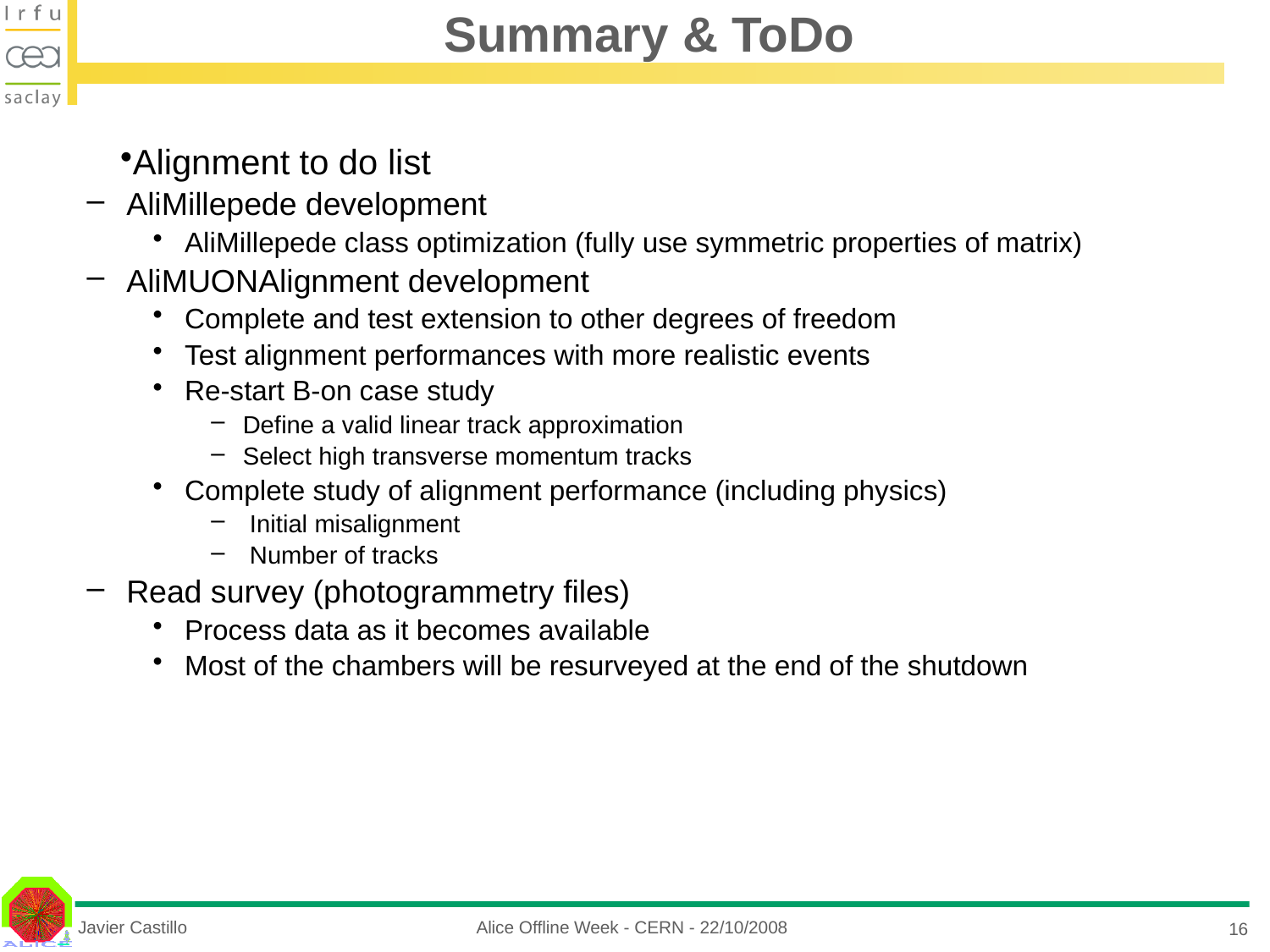

# Summary & ToDo
Alignment to do list
AliMillepede development
AliMillepede class optimization (fully use symmetric properties of matrix)
AliMUONAlignment development
Complete and test extension to other degrees of freedom
Test alignment performances with more realistic events
Re-start B-on case study
Define a valid linear track approximation
Select high transverse momentum tracks
Complete study of alignment performance (including physics)
 Initial misalignment
 Number of tracks
Read survey (photogrammetry files)
Process data as it becomes available
Most of the chambers will be resurveyed at the end of the shutdown
Javier Castillo
Alice Offline Week - CERN - 22/10/2008
16